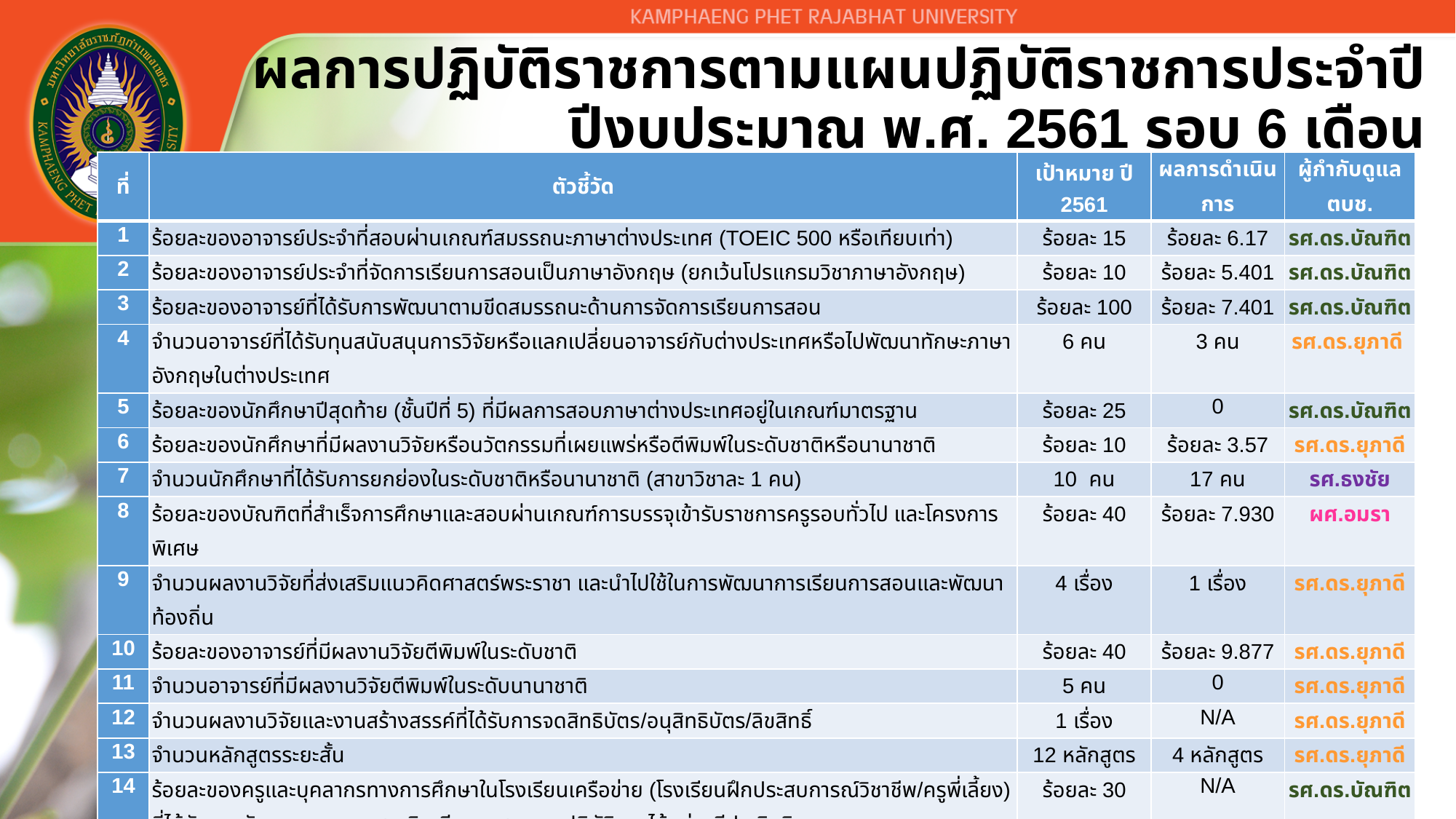

# ผลการปฏิบัติราชการตามแผนปฏิบัติราชการประจำปี ปีงบประมาณ พ.ศ. 2561 รอบ 6 เดือน
| ที่ | ตัวชี้วัด | เป้าหมาย ปี 2561 | ผลการดำเนินการ | ผู้กำกับดูแล ตบช. |
| --- | --- | --- | --- | --- |
| 1 | ร้อยละของอาจารย์ประจำที่สอบผ่านเกณฑ์สมรรถนะภาษาต่างประเทศ (TOEIC 500 หรือเทียบเท่า) | ร้อยละ 15 | ร้อยละ 6.17 | รศ.ดร.บัณฑิต |
| 2 | ร้อยละของอาจารย์ประจำที่จัดการเรียนการสอนเป็นภาษาอังกฤษ (ยกเว้นโปรแกรมวิชาภาษาอังกฤษ) | ร้อยละ 10 | ร้อยละ 5.401 | รศ.ดร.บัณฑิต |
| 3 | ร้อยละของอาจารย์ที่ได้รับการพัฒนาตามขีดสมรรถนะด้านการจัดการเรียนการสอน | ร้อยละ 100 | ร้อยละ 7.401 | รศ.ดร.บัณฑิต |
| 4 | จำนวนอาจารย์ที่ได้รับทุนสนับสนุนการวิจัยหรือแลกเปลี่ยนอาจารย์กับต่างประเทศหรือไปพัฒนาทักษะภาษาอังกฤษในต่างประเทศ | 6 คน | 3 คน | รศ.ดร.ยุภาดี |
| 5 | ร้อยละของนักศึกษาปีสุดท้าย (ชั้นปีที่ 5) ที่มีผลการสอบภาษาต่างประเทศอยู่ในเกณฑ์มาตรฐาน | ร้อยละ 25 | 0 | รศ.ดร.บัณฑิต |
| 6 | ร้อยละของนักศึกษาที่มีผลงานวิจัยหรือนวัตกรรมที่เผยแพร่หรือตีพิมพ์ในระดับชาติหรือนานาชาติ | ร้อยละ 10 | ร้อยละ 3.57 | รศ.ดร.ยุภาดี |
| 7 | จำนวนนักศึกษาที่ได้รับการยกย่องในระดับชาติหรือนานาชาติ (สาขาวิชาละ 1 คน) | 10 คน | 17 คน | รศ.ธงชัย |
| 8 | ร้อยละของบัณฑิตที่สำเร็จการศึกษาและสอบผ่านเกณฑ์การบรรจุเข้ารับราชการครูรอบทั่วไป และโครงการพิเศษ | ร้อยละ 40 | ร้อยละ 7.930 | ผศ.อมรา |
| 9 | จำนวนผลงานวิจัยที่ส่งเสริมแนวคิดศาสตร์พระราชา และนำไปใช้ในการพัฒนาการเรียนการสอนและพัฒนาท้องถิ่น | 4 เรื่อง | 1 เรื่อง | รศ.ดร.ยุภาดี |
| 10 | ร้อยละของอาจารย์ที่มีผลงานวิจัยตีพิมพ์ในระดับชาติ | ร้อยละ 40 | ร้อยละ 9.877 | รศ.ดร.ยุภาดี |
| 11 | จำนวนอาจารย์ที่มีผลงานวิจัยตีพิมพ์ในระดับนานาชาติ | 5 คน | 0 | รศ.ดร.ยุภาดี |
| 12 | จำนวนผลงานวิจัยและงานสร้างสรรค์ที่ได้รับการจดสิทธิบัตร/อนุสิทธิบัตร/ลิขสิทธิ์ | 1 เรื่อง | N/A | รศ.ดร.ยุภาดี |
| 13 | จำนวนหลักสูตรระยะสั้น | 12 หลักสูตร | 4 หลักสูตร | รศ.ดร.ยุภาดี |
| 14 | ร้อยละของครูและบุคลากรทางการศึกษาในโรงเรียนเครือข่าย (โรงเรียนฝึกประสบการณ์วิชาชีพ/ครูพี่เลี้ยง) ที่ได้รับการพัฒนาตามมาตรฐานวิชาชีพและสามารถปฏิบัติงานได้อย่างมีประสิทธิภาพ | ร้อยละ 30 | N/A | รศ.ดร.บัณฑิต |
| 15 | จำนวนนักศึกษาที่เข้าร่วมกิจกรรมแลกเปลี่ยนนักศึกษาด้านศิลปวัฒนธรรมหรือพัฒนาทักษะกับต่างประเทศ | 30 คน | N/A | รศ.ธงชัย |
| 16 | จำนวนรายวิชาที่มีการบูรณาการกับพันธกิจอื่นสู่การพัฒนาท้องถิ่น | 10 วิชา | 3 วิชา | รศ.ดร.บัณฑิต |
| 17 | จำนวนโครงการกับเครือข่ายสถาบันที่ผลิตพัฒนาครู และผู้ใช้ครู ทั้งในประเทศและต่างประเทศ ที่บรรลุตามวัตถุประสงค์และเป้าหมายในการพัฒนาคุณภาพผู้เรียน | 2 โครงการ | 1 โครงการ | รศ.ดร.ยุภาดี |
| 18 | ผลการประเมินผู้บริหารระดับคณะ | ค่าเฉลี่ย 4.00 | ค่าเฉลี่ย 4.70 | รศ.ดร.วชิระ |
| 19 | ร้อยละของผู้บริหารที่ได้รับการพัฒนาการเป็นผู้นำการเปลี่ยนแปลงและสามารถปฏิบัติงานได้อย่างมีประสิทธิภาพ | ร้อยละ 30 | N/A | ผศ.ดร.ภูมิพิพัฒน์ |
| 20 | ระดับความสำเร็จของนำระบบการจัดการสมัยใหม่มาใช้ในองค์กรโดยยึดหลักธรรมาภิบาล (Green Office) | 3 ข้อ | N/A | ผศ.ดร.ภูมิพิพัฒน์ |
| 21 | ผลการประเมินคุณภาพการศึกษาภายในระดับคณะ | 4.51 คะแนน | N/A | ผศ.อมรา |
| 22 | ผลการประเมินคุณภาพการศึกษาภายในระดับหลักสูตร | 3.51 คะแนน | N/A | ผศ.อมรา |